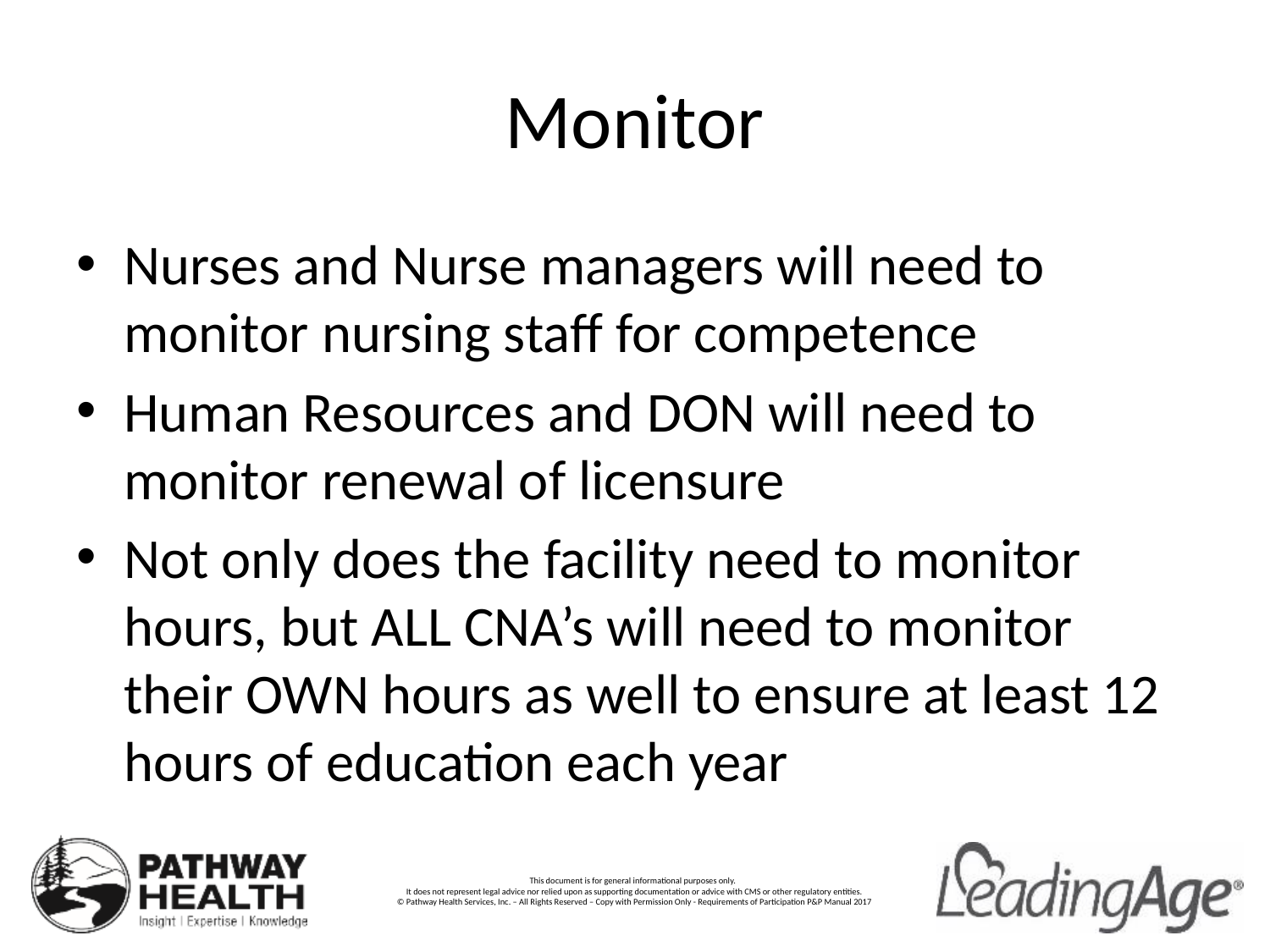

# Monitor
Nurses and Nurse managers will need to monitor nursing staff for competence
Human Resources and DON will need to monitor renewal of licensure
Not only does the facility need to monitor hours, but ALL CNA’s will need to monitor their OWN hours as well to ensure at least 12 hours of education each year